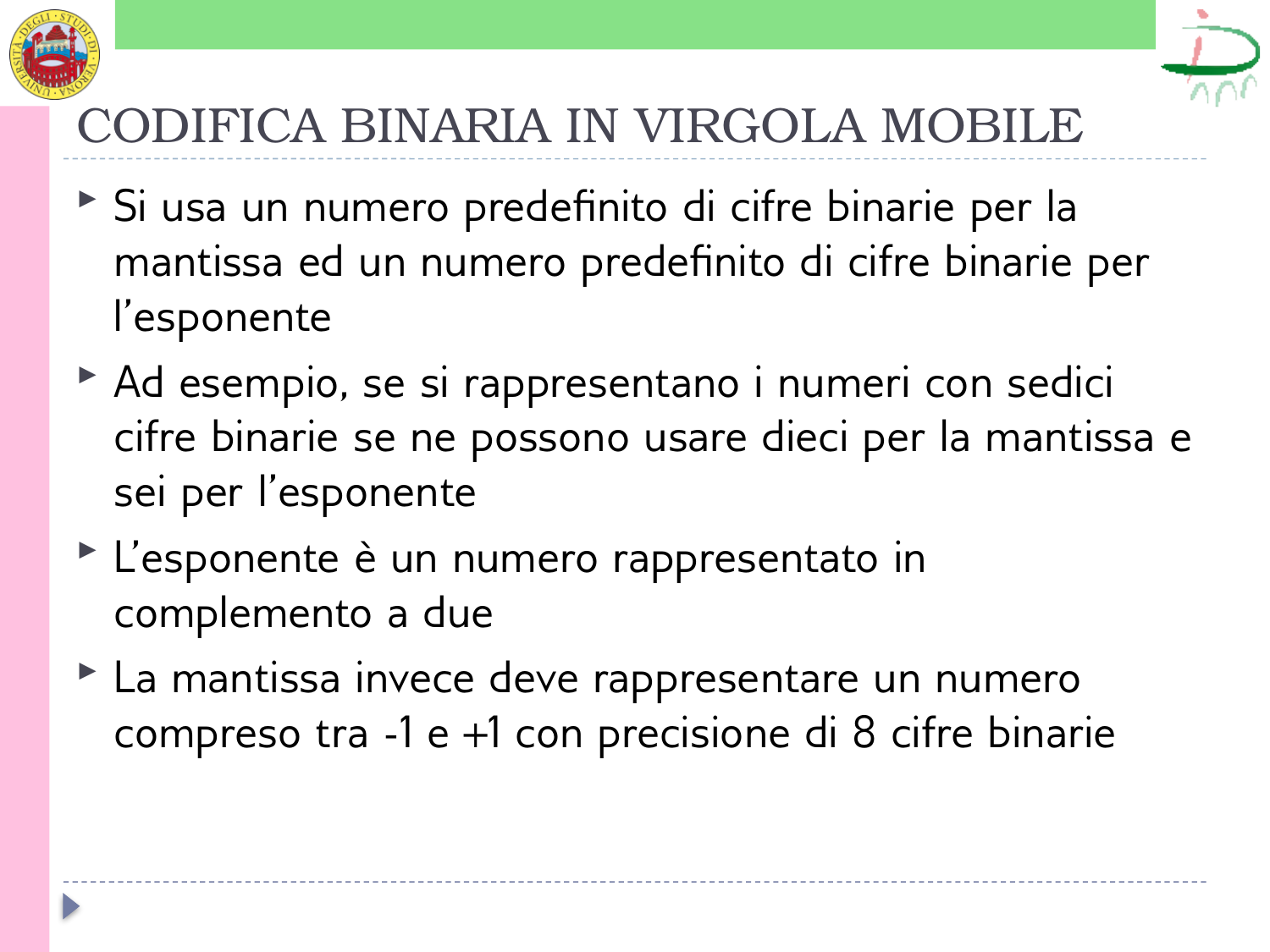

# CODIFICA BINARIA IN VIRGOLA MOBILE
Si usa un numero predefinito di cifre binarie per la mantissa ed un numero predefinito di cifre binarie per l’esponente
Ad esempio, se si rappresentano i numeri con sedici cifre binarie se ne possono usare dieci per la mantissa e sei per l’esponente
L’esponente è un numero rappresentato in complemento a due
La mantissa invece deve rappresentare un numero compreso tra -1 e +1 con precisione di 8 cifre binarie